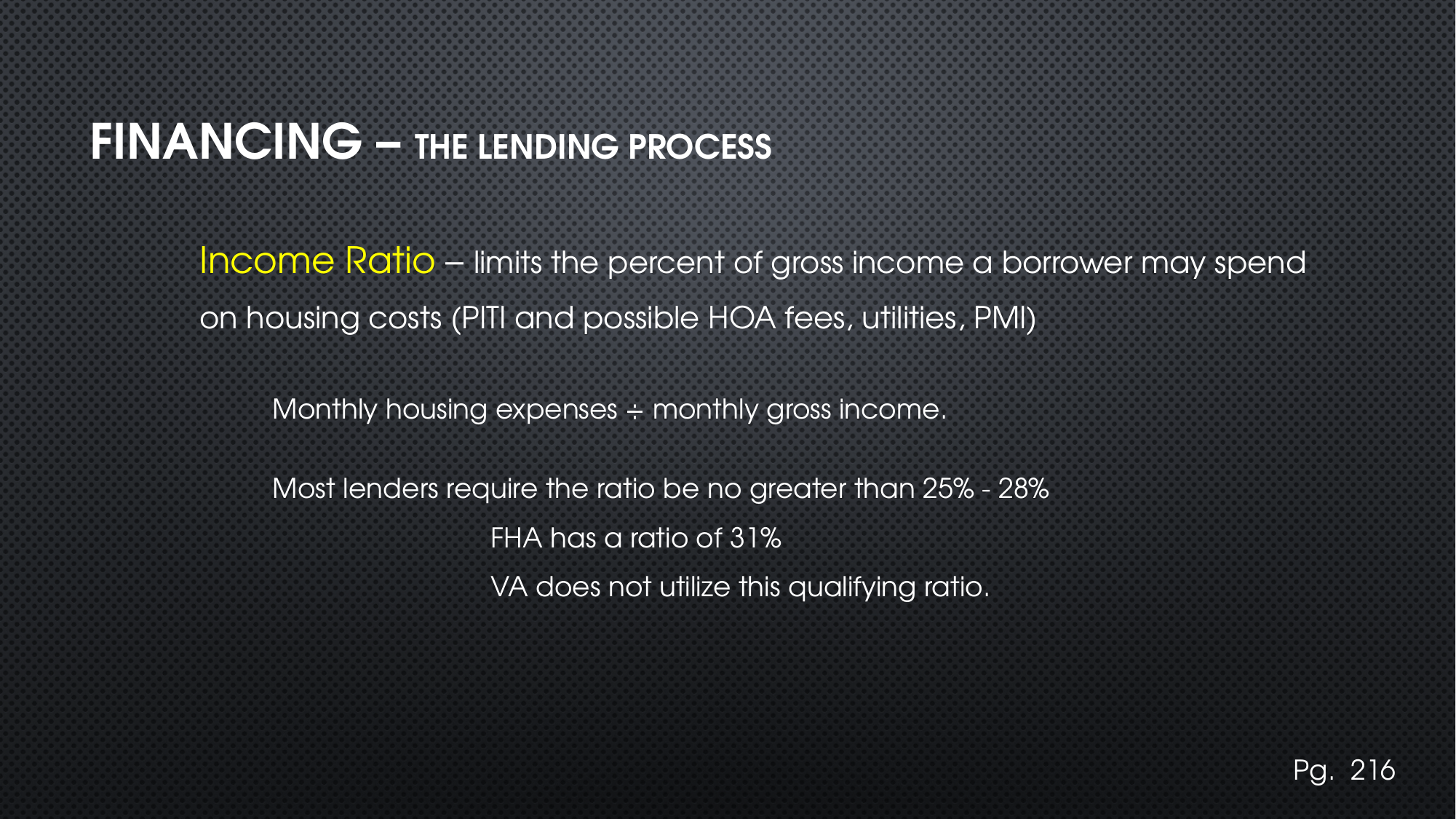

# Financing – The Lending Process
Income Ratio – limits the percent of gross income a borrower may spend on housing costs (PITI and possible HOA fees, utilities, PMI)
Monthly housing expenses ÷ monthly gross income.
Most lenders require the ratio be no greater than 25% - 28%
		FHA has a ratio of 31%
		VA does not utilize this qualifying ratio.
Pg.  216